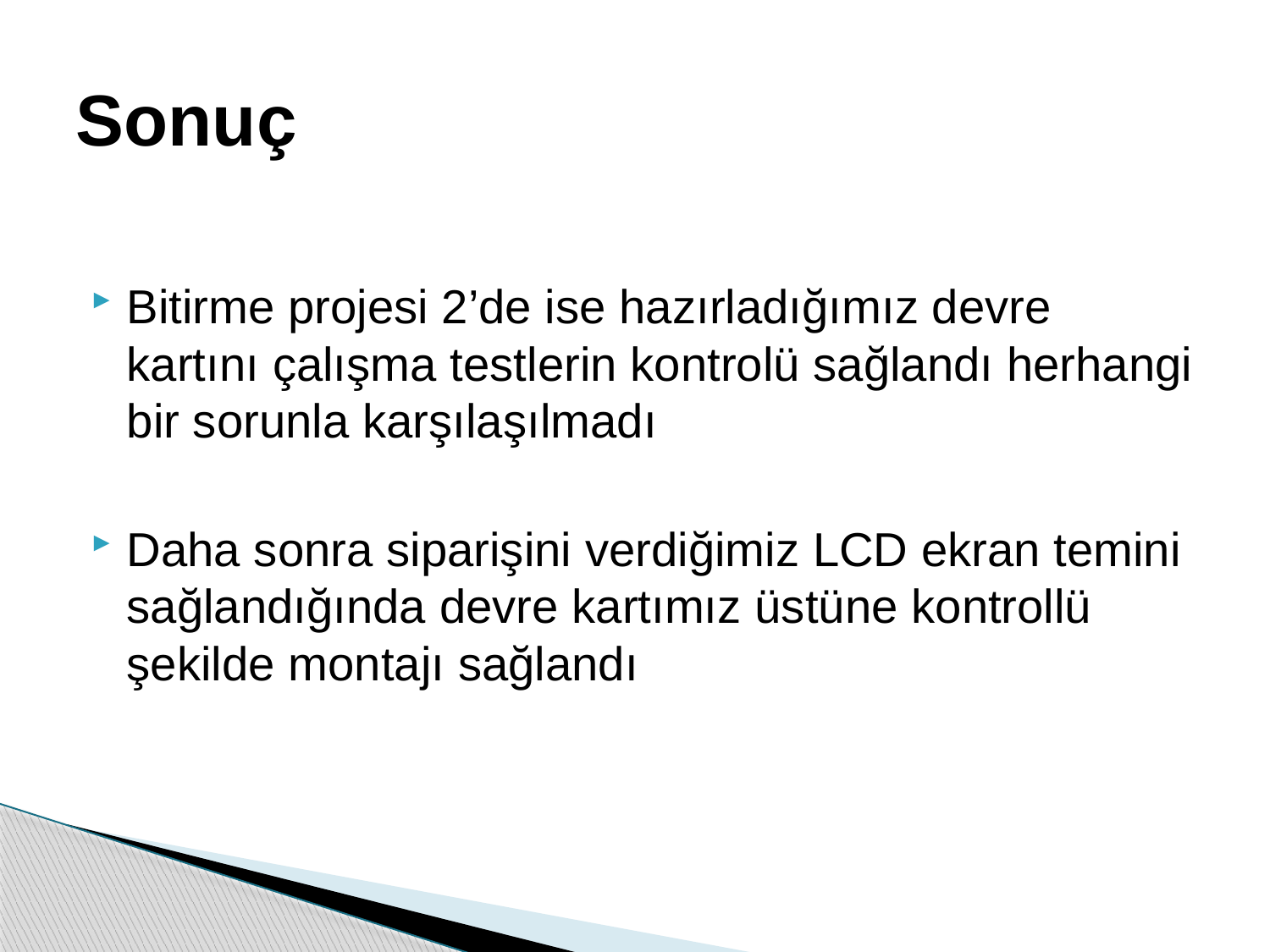

# Sonuç

Bitirme projesi 2’de ise hazırladığımız devre kartını çalışma testlerin kontrolü sağlandı herhangi bir sorunla karşılaşılmadı

Daha sonra siparişini verdiğimiz LCD ekran temini sağlandığında devre kartımız üstüne kontrollü şekilde montajı sağlandı